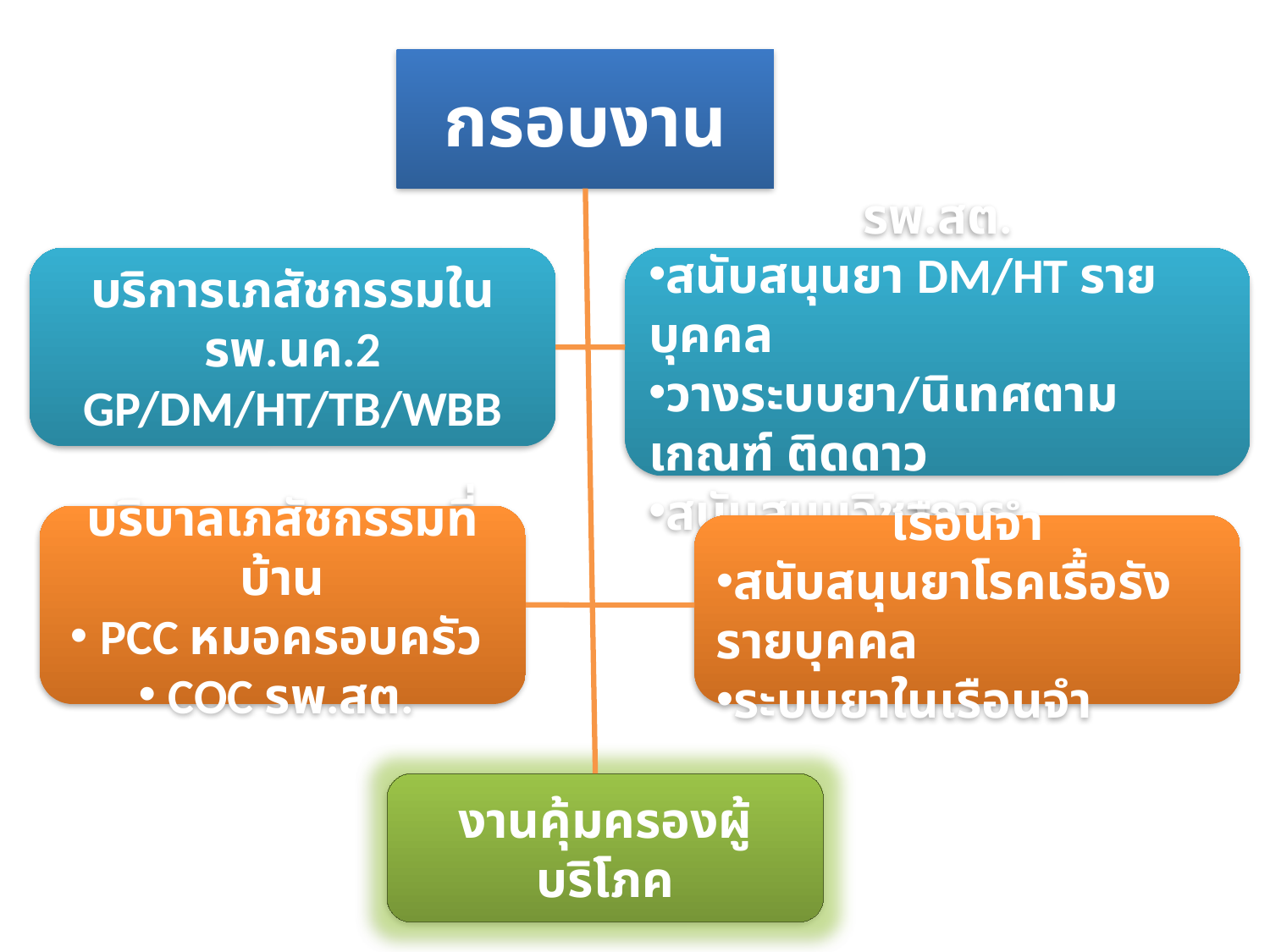

กรอบงาน
บริการเภสัชกรรมใน รพ.นค.2
GP/DM/HT/TB/WBB
รพ.สต.
สนับสนุนยา DM/HT รายบุคคล
วางระบบยา/นิเทศตามเกณฑ์ ติดดาว
สนับสนุนวิชาการ
บริบาลเภสัชกรรมที่บ้าน
PCC หมอครอบครัว
COC รพ.สต.
เรือนจำ
สนับสนุนยาโรคเรื้อรังรายบุคคล
ระบบยาในเรือนจำ
งานคุ้มครองผู้บริโภค